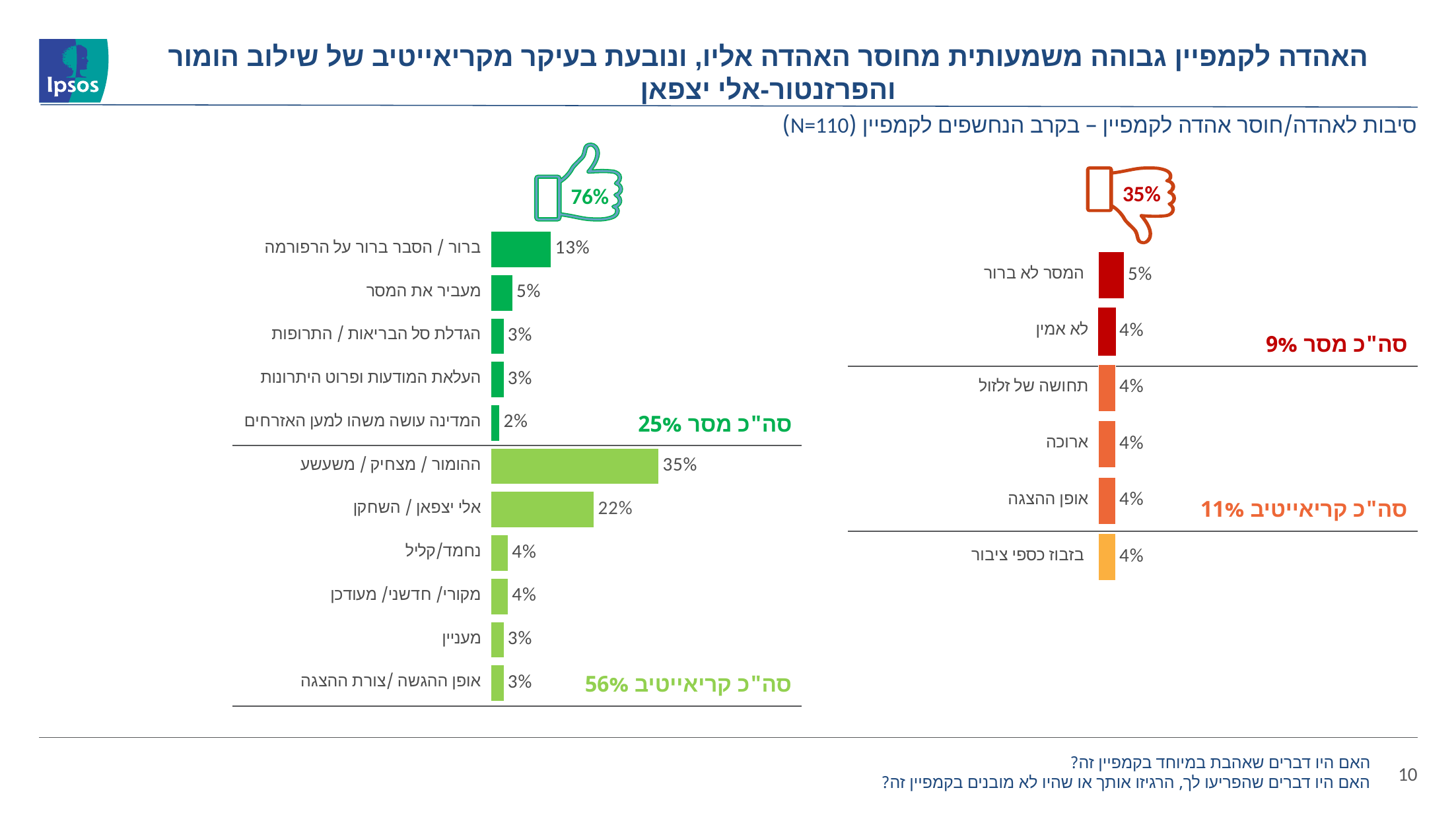

האהדה לקמפיין גבוהה משמעותית מחוסר האהדה אליו, ונובעת בעיקר מקריאייטיב של שילוב הומור והפרזנטור-אלי יצפאן
# סיבות לאהדה/חוסר אהדה לקמפיין – בקרב הנחשפים לקמפיין (N=110)
| סה"כ מסר 25% |
| --- |
| סה"כ קריאייטיב 56% |

35%
76%

### Chart

| Category | עמודה4 |
|---|---|
| המסר לא ברור  | 0.05454545454545454 |
| לא אמין | 0.03636363636363636 |
| תחושה של זלזול | 0.03636363636363636 |
| ארוכה | 0.03636363636363636 |
|  אופן ההצגה | 0.03636363636363636 |
| בזבוז כספי ציבור  | 0.03636363636363636 |

### Chart

| Category | עמודה6 |
|---|---|
| ברור / הסבר ברור על הרפורמה | 0.12727272727272726 |
| מעביר את המסר | 0.0454545454545455 |
| הגדלת סל הבריאות / התרופות | 0.02727272727272727 |
| העלאת המודעות ופרוט היתרונות | 0.02727272727272727 |
| המדינה עושה משהו למען האזרחים | 0.01818181818181818 |
| ההומור / מצחיק / משעשע | 0.35454545454545455 |
| אלי יצפאן / השחקן | 0.218 |
| נחמד/קליל | 0.03636363636363636 |
| מקורי/ חדשני/ מעודכן | 0.03636363636363636 |
| מעניין | 0.02727272727272727 |
| אופן ההגשה /צורת ההצגה | 0.02727272727272727 |
| סה"כ מסר 9% |
| --- |
| סה"כ קריאייטיב 11% |
האם היו דברים שאהבת במיוחד בקמפיין זה?
האם היו דברים שהפריעו לך, הרגיזו אותך או שהיו לא מובנים בקמפיין זה?
10